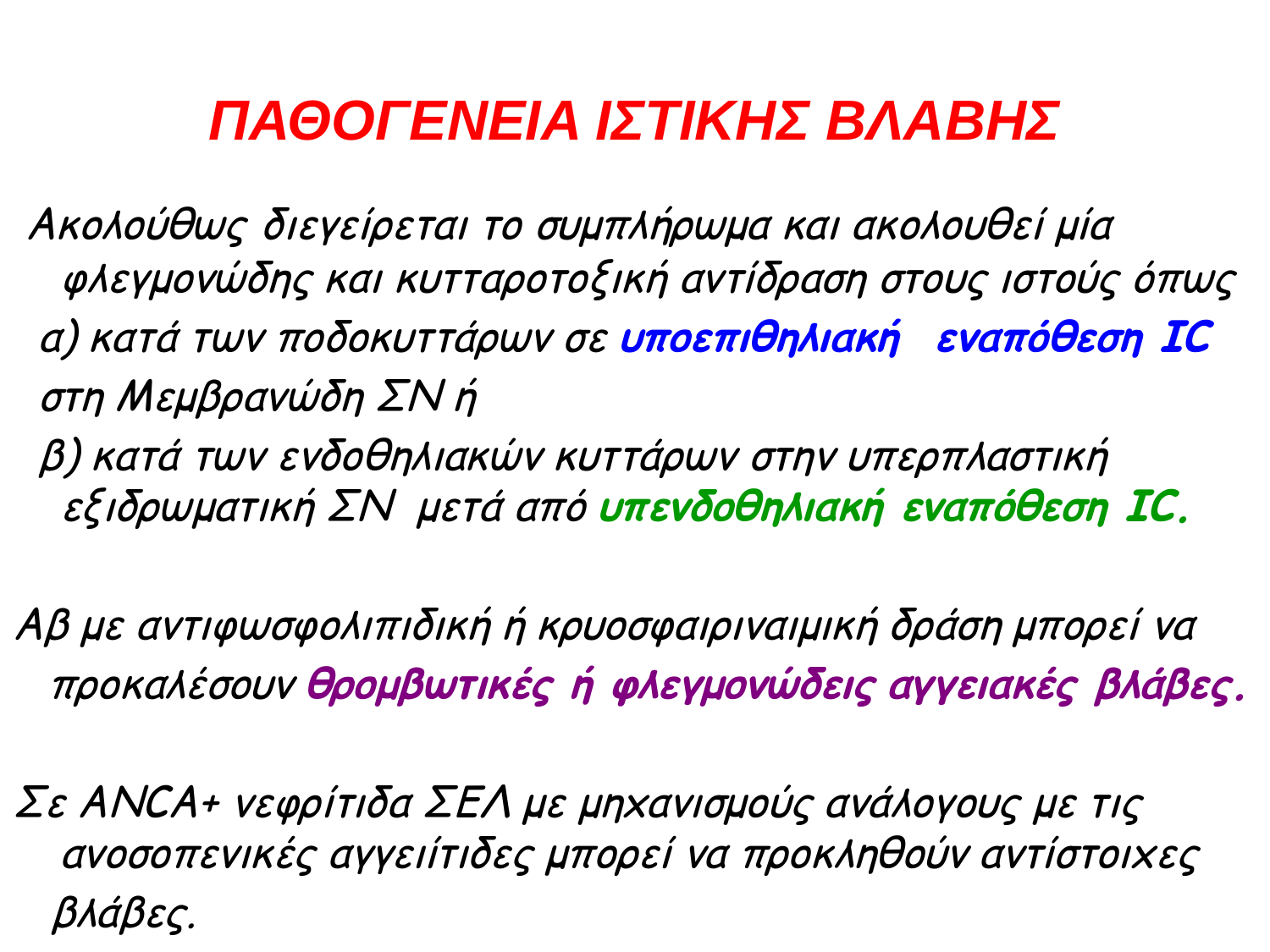

# ΠΑΘΟΓΕΝΕΙΑ ΙΣΤΙΚΗΣ ΒΛΑΒΗΣ
 Ακολούθως διεγείρεται το συμπλήρωμα και ακολουθεί μία φλεγμονώδης και κυτταροτοξική αντίδραση στους ιστούς όπως
  α) κατά των ποδοκυττάρων σε υποεπιθηλιακή  εναπόθεση IC
  στη Μεμβρανώδη ΣΝ ή
  β) κατά των ενδοθηλιακών κυττάρων στην υπερπλαστική εξιδρωματική ΣΝ  μετά από υπενδοθηλιακή εναπόθεση IC.

Aβ με αντιφωσφολιπιδική ή κρυοσφαιριναιμική δράση μπορεί να
   προκαλέσουν θρομβωτικές ή φλεγμονώδεις αγγειακές βλάβες.

Σε ANCA+ νεφρίτιδα ΣΕΛ με μηχανισμούς ανάλογους με τις ανοσοπενικές αγγειίτιδες μπορεί να προκληθούν αντίστοιχες
   βλάβες.